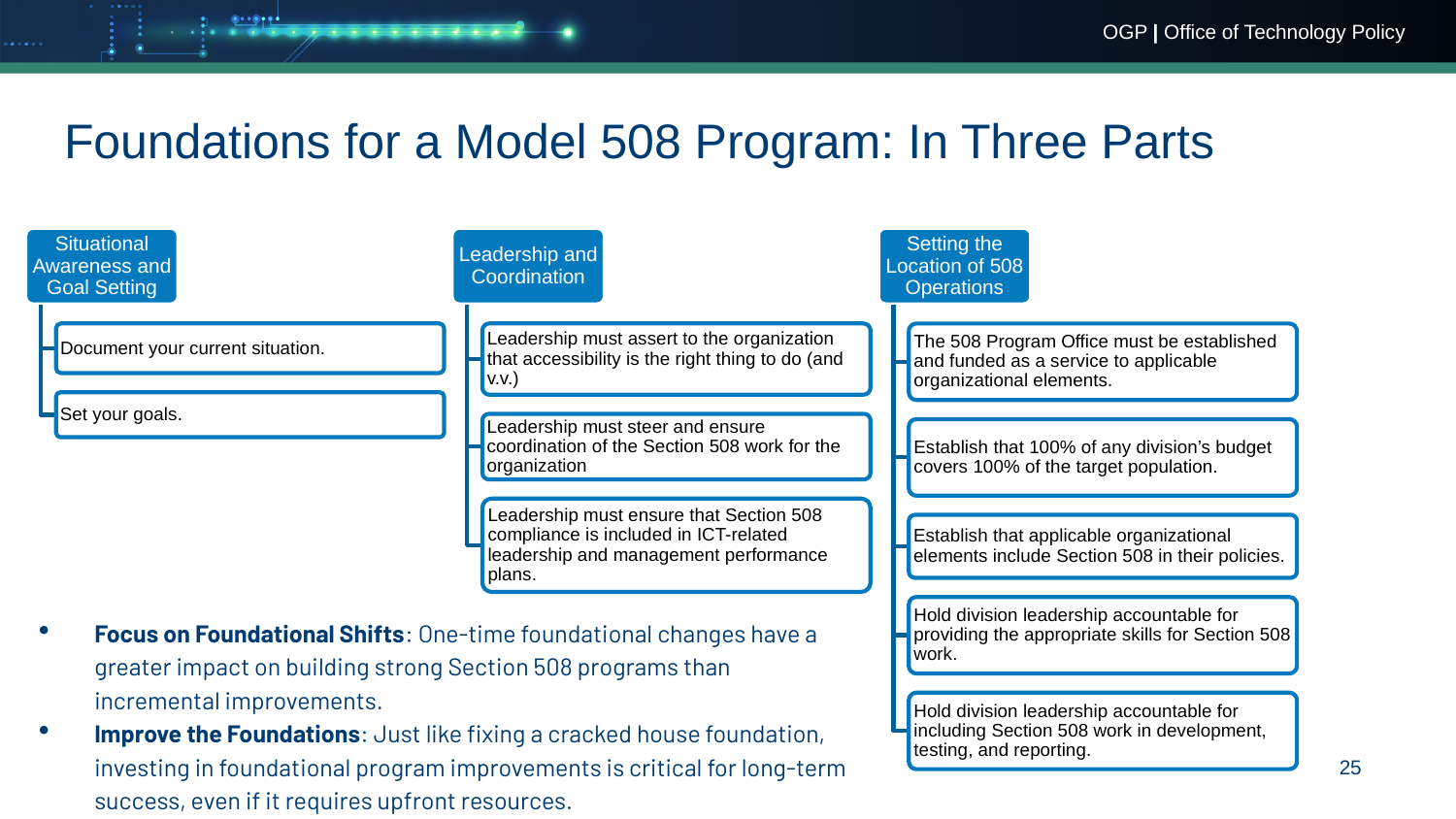

# Foundations for a Model 508 Program: In Three Parts
Situational Awareness and Goal Setting
Leadership and Coordination
Setting the Location of 508 Operations

Document your current situation.
Leadership must assert to the organization that accessibility is the right thing to do (and v.v.)
The 508 Program Office must be established and funded as a service to applicable organizational elements.
Set your goals.
Leadership must steer and ensure coordination of the Section 508 work for the organization
Establish that 100% of any division’s budget covers 100% of the target population.
Leadership must ensure that Section 508 compliance is included in ICT-related leadership and management performance plans.
Establish that applicable organizational elements include Section 508 in their policies.
Hold division leadership accountable for providing the appropriate skills for Section 508 work.
Focus on Foundational Shifts: One-time foundational changes have a greater impact on building strong Section 508 programs than incremental improvements.
Improve the Foundations: Just like fixing a cracked house foundation, investing in foundational program improvements is critical for long-term success, even if it requires upfront resources.
Hold division leadership accountable for including Section 508 work in development, testing, and reporting.
25